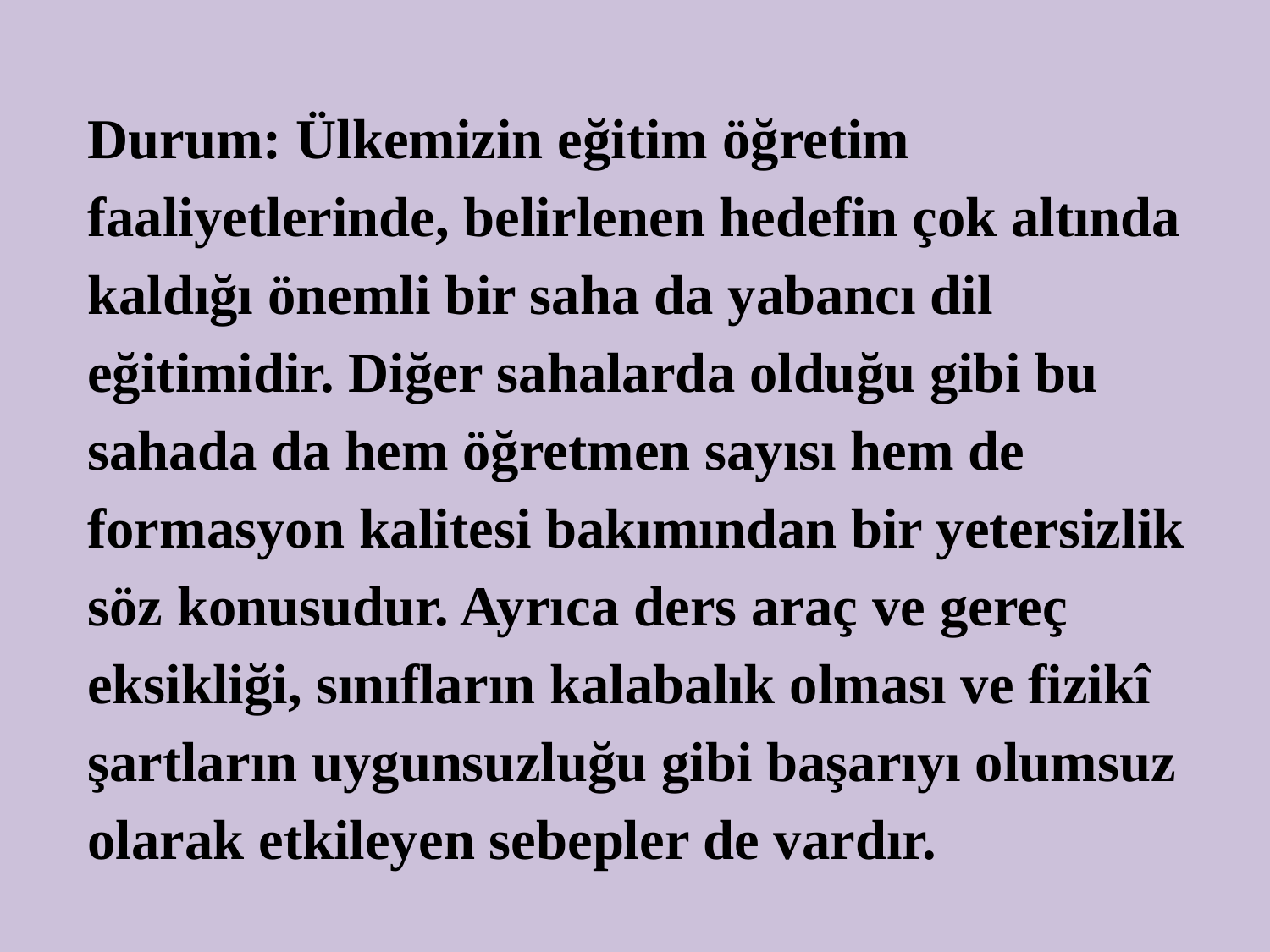

Durum: Ülkemizin eğitim öğretim faaliyetlerinde, belirlenen hedefin çok altında kaldığı önemli bir saha da yabancı dil eğitimidir. Diğer sahalarda olduğu gibi bu sahada da hem öğretmen sayısı hem de formasyon kalitesi bakımından bir yetersizlik söz konusudur. Ayrıca ders araç ve gereç eksikliği, sınıfların kalabalık olması ve fizikî şartların uygunsuzluğu gibi başarıyı olumsuz olarak etkileyen sebepler de vardır.